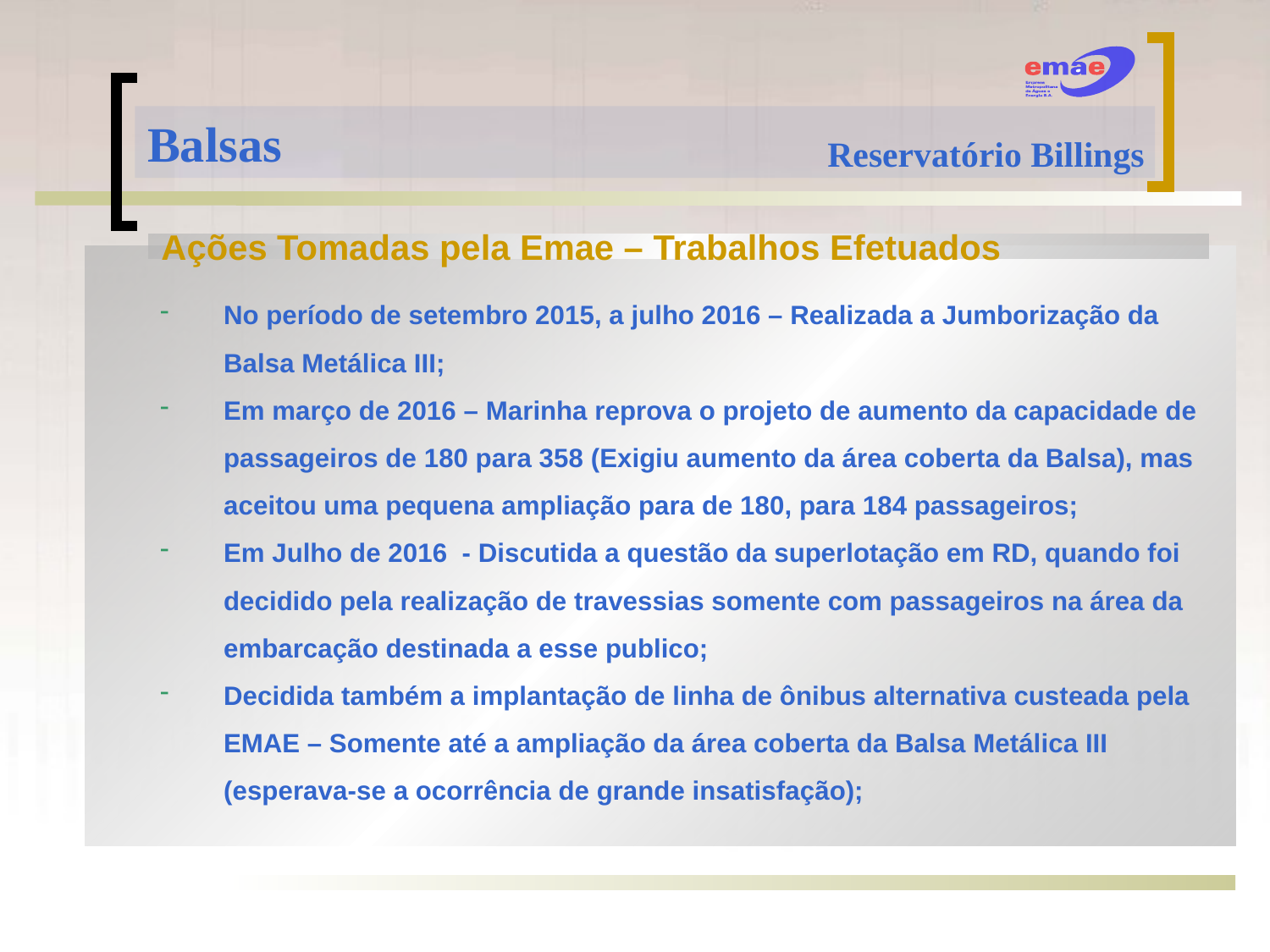

Balsas
Reservatório Billings
Ações Tomadas pela Emae – Trabalhos Efetuados

No período de setembro 2015, a julho 2016 – Realizada a Jumborização da Balsa Metálica III;
Em março de 2016 – Marinha reprova o projeto de aumento da capacidade de passageiros de 180 para 358 (Exigiu aumento da área coberta da Balsa), mas aceitou uma pequena ampliação para de 180, para 184 passageiros;
Em Julho de 2016  - Discutida a questão da superlotação em RD, quando foi decidido pela realização de travessias somente com passageiros na área da embarcação destinada a esse publico;
Decidida também a implantação de linha de ônibus alternativa custeada pela EMAE – Somente até a ampliação da área coberta da Balsa Metálica III (esperava-se a ocorrência de grande insatisfação);
G- Diretoria de Geração